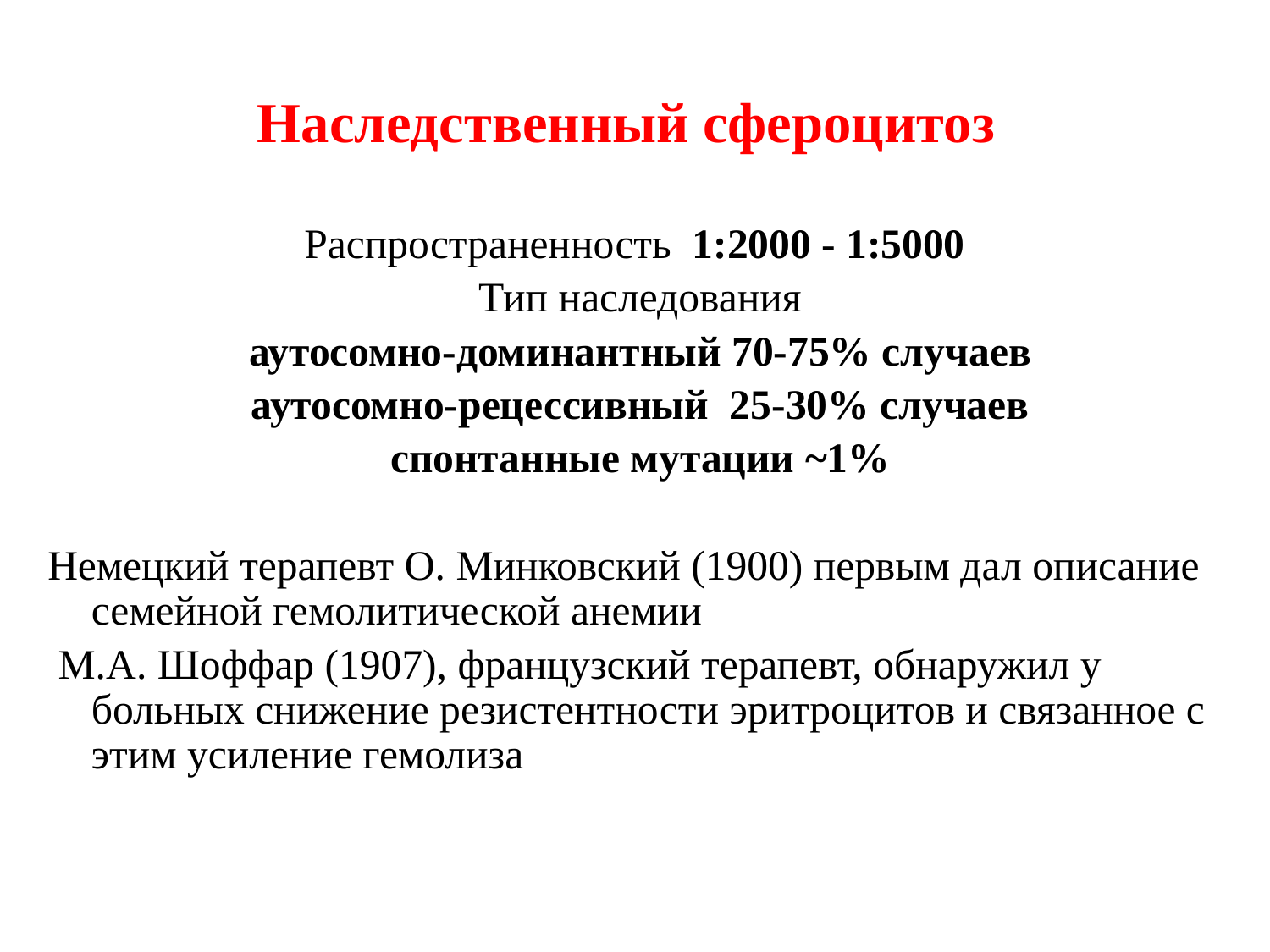

# Наследственный сфероцитоз
Распространенность  1:2000 - 1:5000
Тип наследования
аутосомно-доминантный 70-75% случаев
аутосомно-рецессивный  25-30% случаев
спонтанные мутации ~1%

Немецкий терапевт О. Минковский (1900) первым дал описание семейной гемолитической анемии
 М.А. Шоффар (1907), французский терапевт, обнаружил у больных снижение резистентности эритроцитов и связанное с этим усиление гемолиза